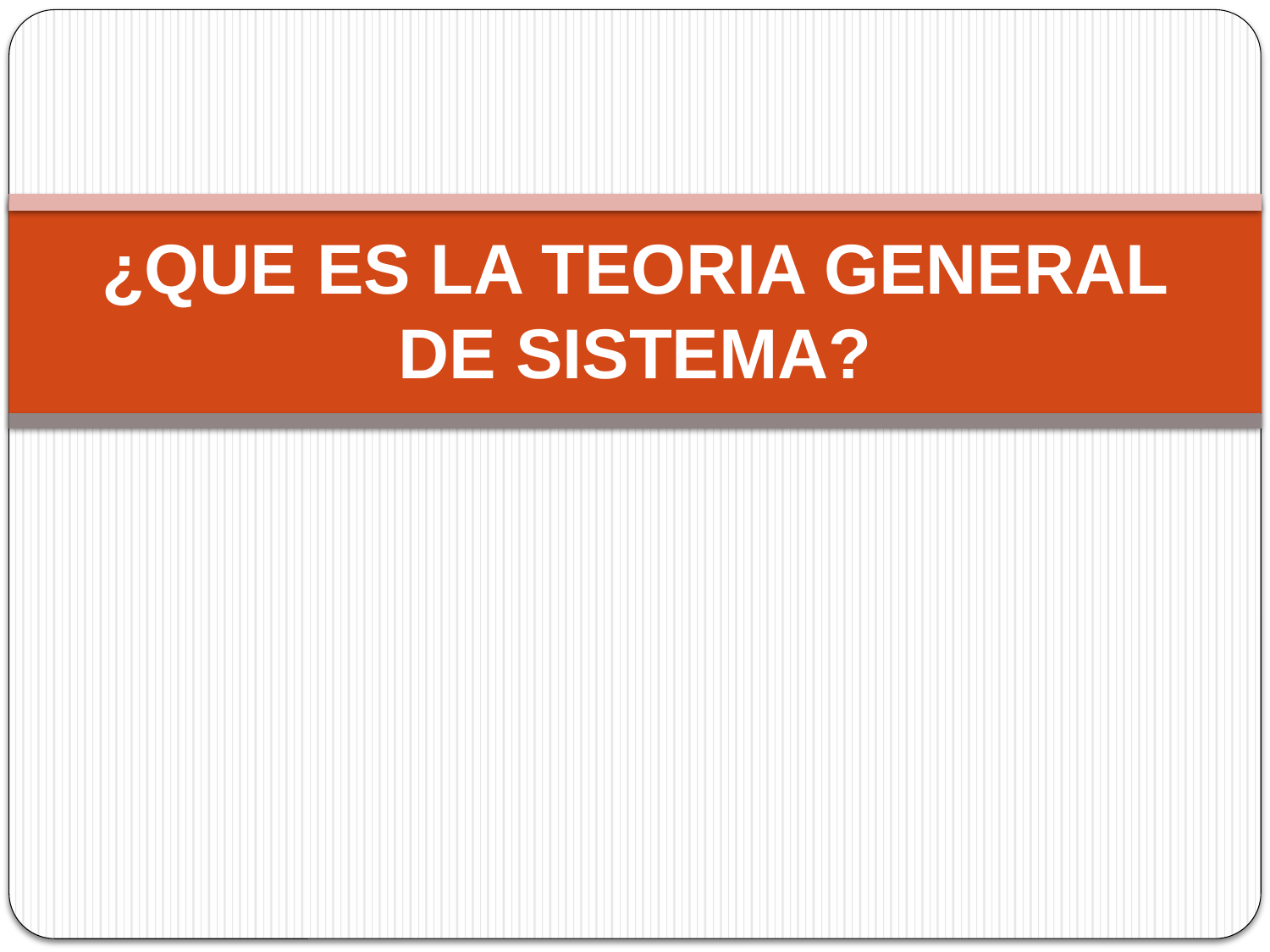

# ¿QUE ES LA TEORIA GENERAL DE SISTEMA?